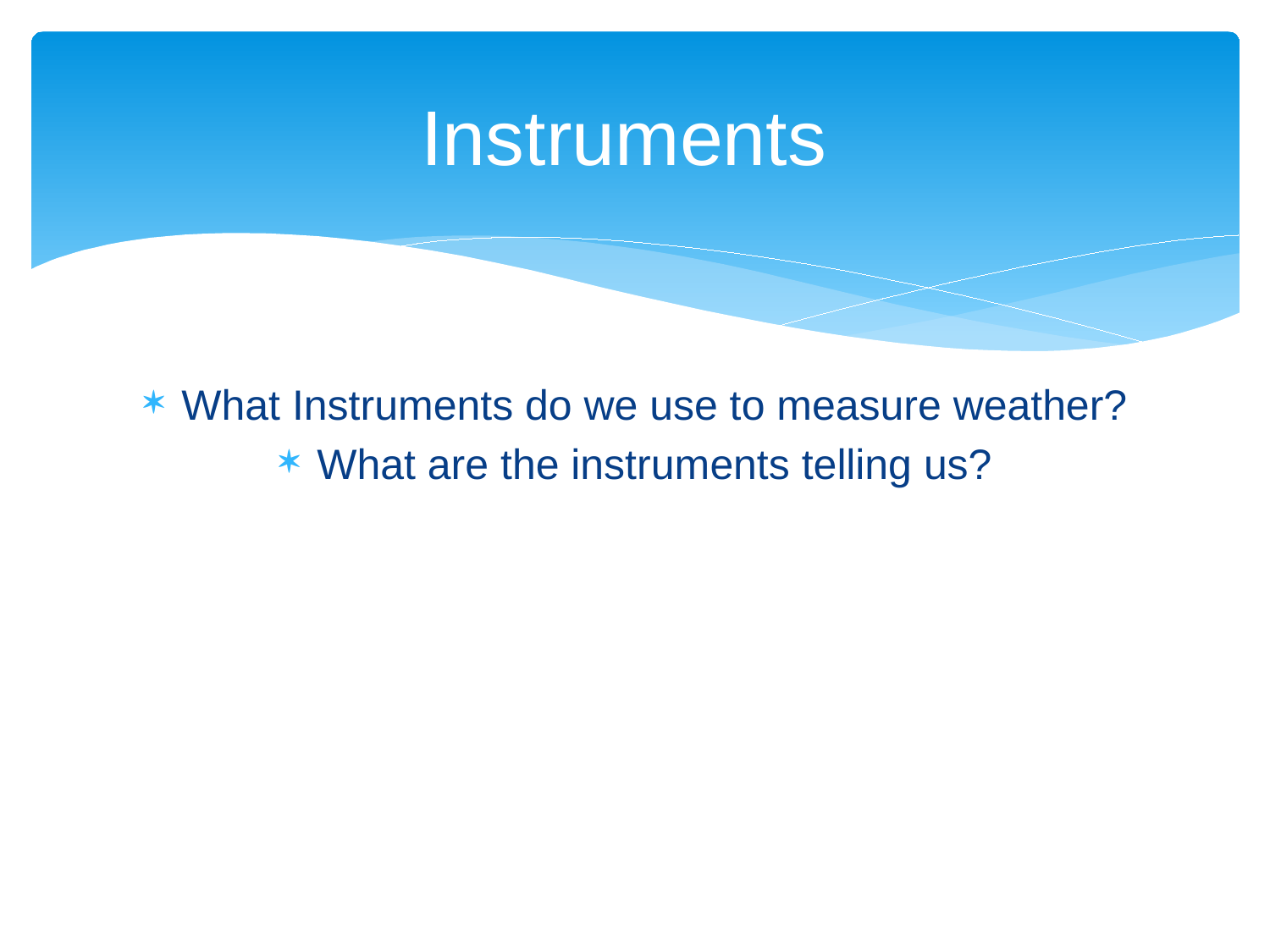

# Instruments
What Instruments do we use to measure weather?
What are the instruments telling us?